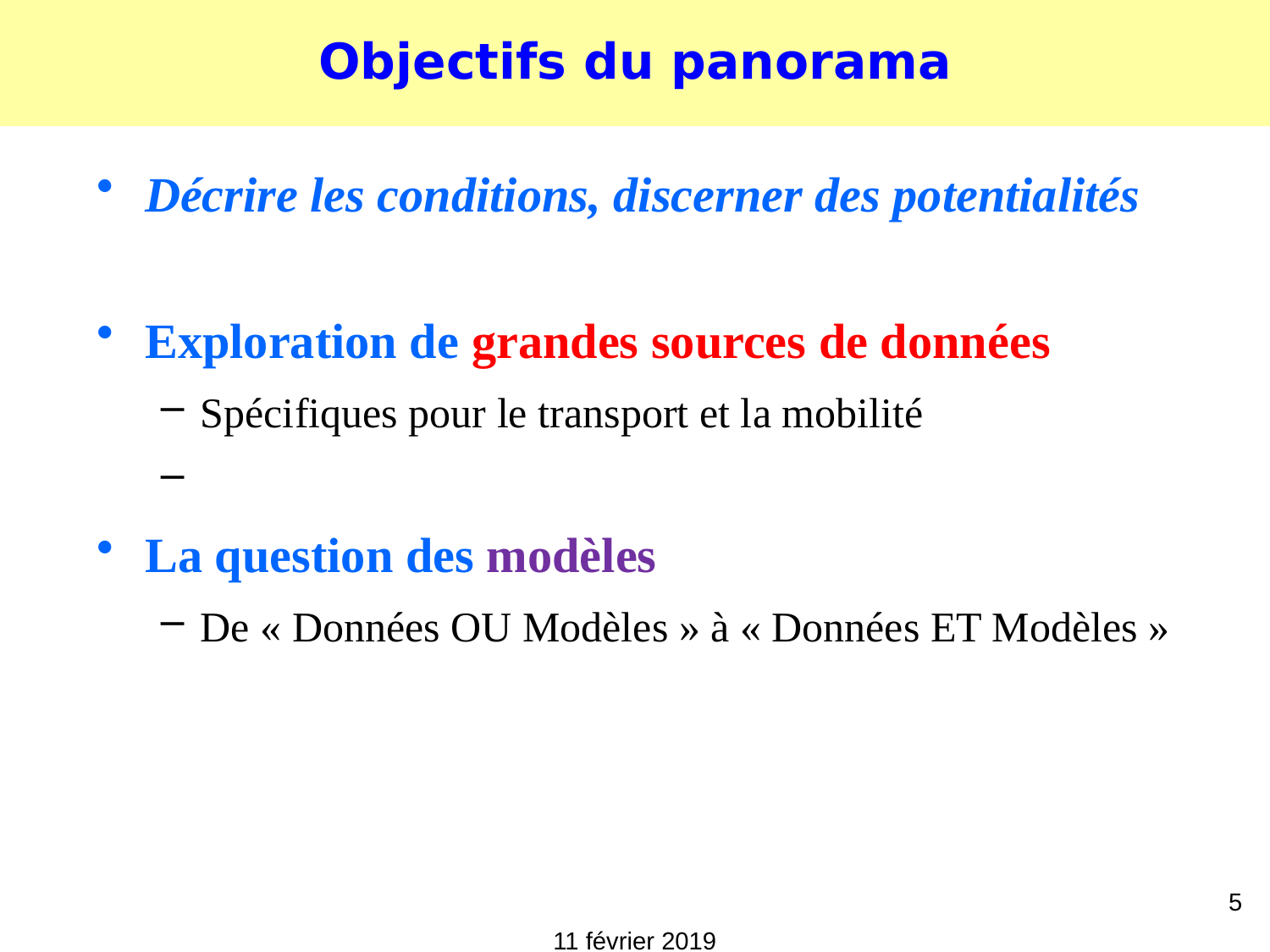

# Objectifs du panorama
Décrire les conditions, discerner des potentialités

Exploration de grandes sources de données
Spécifiques pour le transport et la mobilité

La question des modèles
De « Données OU Modèles » à « Données ET Modèles »
5
11 février 2019